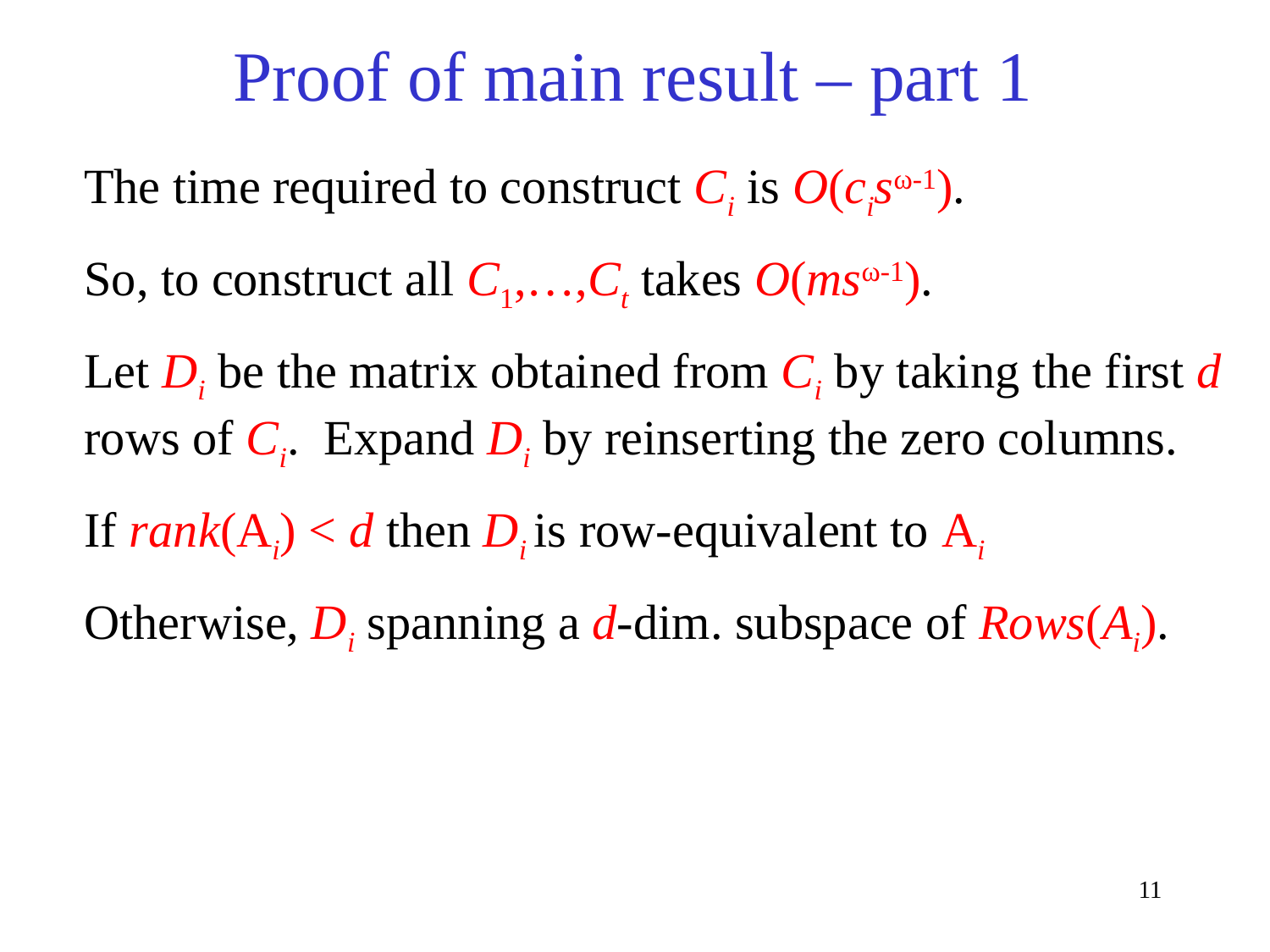

# Proof of main result – part 1
The time required to construct Ci is O(cisω-1).
So, to construct all C1,…,Ct takes O(msω-1).
Let Di be the matrix obtained from Ci by taking the first d rows of Ci.  Expand Di by reinserting the zero columns.
If rank(Ai) < d then Di is row-equivalent to Ai
Otherwise, Di spanning a d-dim. subspace of Rows(Ai).
11